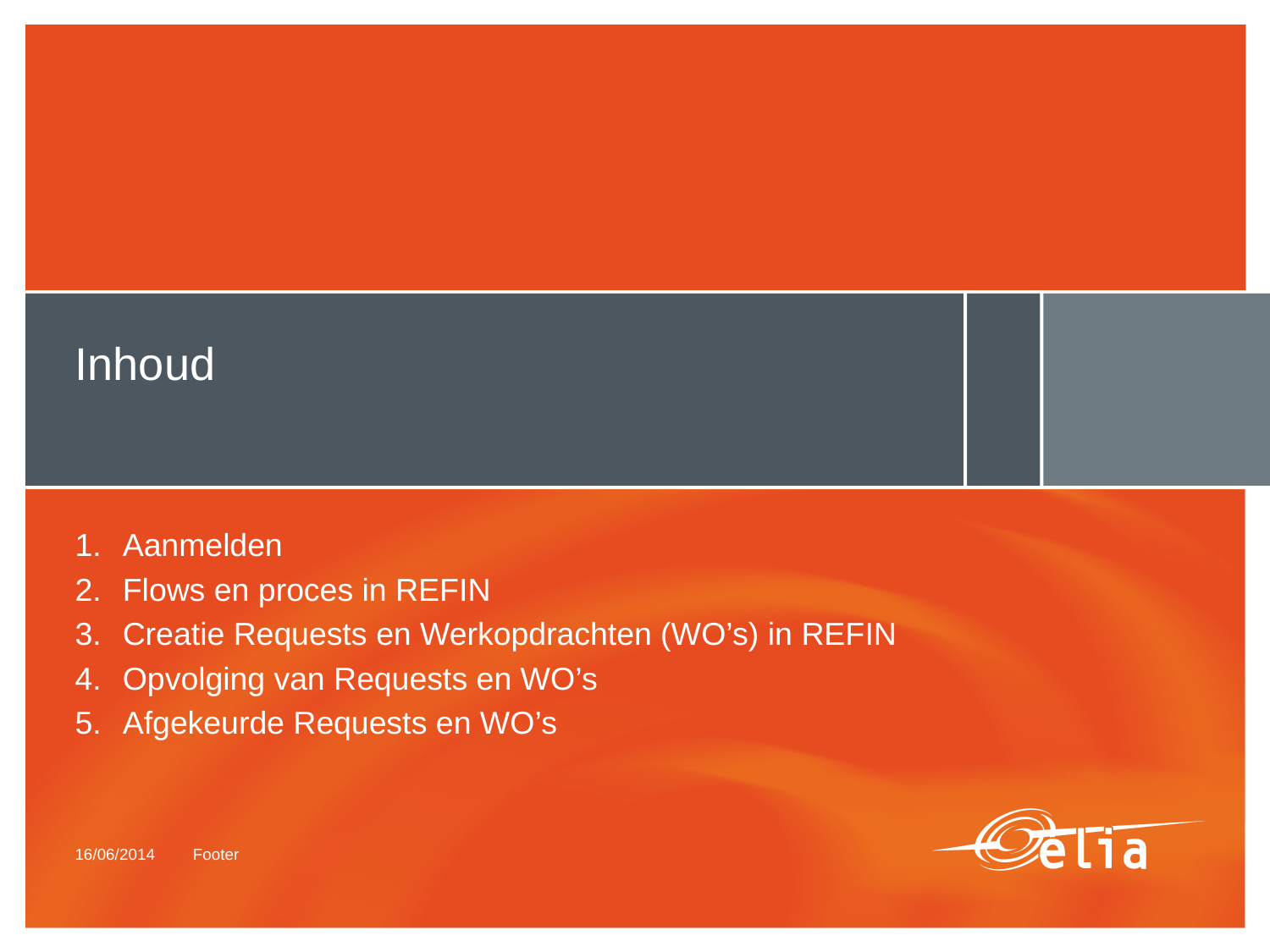

# Inhoud
Aanmelden
Flows en proces in REFIN
Creatie Requests en Werkopdrachten (WO’s) in REFIN
Opvolging van Requests en WO’s
Afgekeurde Requests en WO’s
16/06/2014
Footer